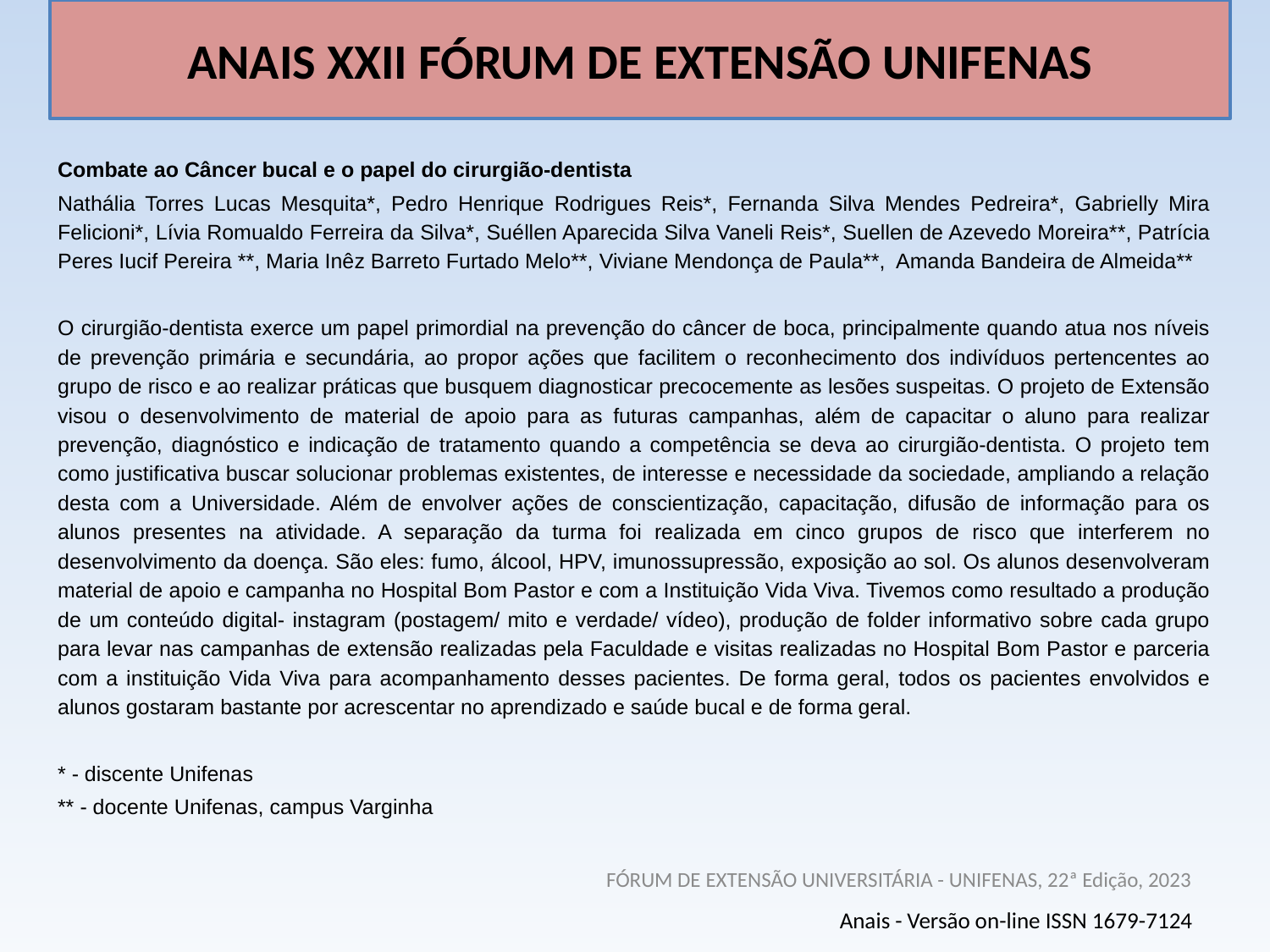

# ANAIS XXII FÓRUM DE EXTENSÃO UNIFENAS
Combate ao Câncer bucal e o papel do cirurgião-dentista
Nathália Torres Lucas Mesquita*, Pedro Henrique Rodrigues Reis*, Fernanda Silva Mendes Pedreira*, Gabrielly Mira Felicioni*, Lívia Romualdo Ferreira da Silva*, Suéllen Aparecida Silva Vaneli Reis*, Suellen de Azevedo Moreira**, Patrícia Peres Iucif Pereira **, Maria Inêz Barreto Furtado Melo**, Viviane Mendonça de Paula**,  Amanda Bandeira de Almeida**

O cirurgião-dentista exerce um papel primordial na prevenção do câncer de boca, principalmente quando atua nos níveis de prevenção primária e secundária, ao propor ações que facilitem o reconhecimento dos indivíduos pertencentes ao grupo de risco e ao realizar práticas que busquem diagnosticar precocemente as lesões suspeitas. O projeto de Extensão visou o desenvolvimento de material de apoio para as futuras campanhas, além de capacitar o aluno para realizar prevenção, diagnóstico e indicação de tratamento quando a competência se deva ao cirurgião-dentista. O projeto tem como justificativa buscar solucionar problemas existentes, de interesse e necessidade da sociedade, ampliando a relação desta com a Universidade. Além de envolver ações de conscientização, capacitação, difusão de informação para os alunos presentes na atividade. A separação da turma foi realizada em cinco grupos de risco que interferem no desenvolvimento da doença. São eles: fumo, álcool, HPV, imunossupressão, exposição ao sol. Os alunos desenvolveram material de apoio e campanha no Hospital Bom Pastor e com a Instituição Vida Viva. Tivemos como resultado a produção de um conteúdo digital- instagram (postagem/ mito e verdade/ vídeo), produção de folder informativo sobre cada grupo para levar nas campanhas de extensão realizadas pela Faculdade e visitas realizadas no Hospital Bom Pastor e parceria com a instituição Vida Viva para acompanhamento desses pacientes. De forma geral, todos os pacientes envolvidos e alunos gostaram bastante por acrescentar no aprendizado e saúde bucal e de forma geral.

* - discente Unifenas
** - docente Unifenas, campus Varginha

FÓRUM DE EXTENSÃO UNIVERSITÁRIA - UNIFENAS, 22ª Edição, 2023
Anais - Versão on-line ISSN 1679-7124